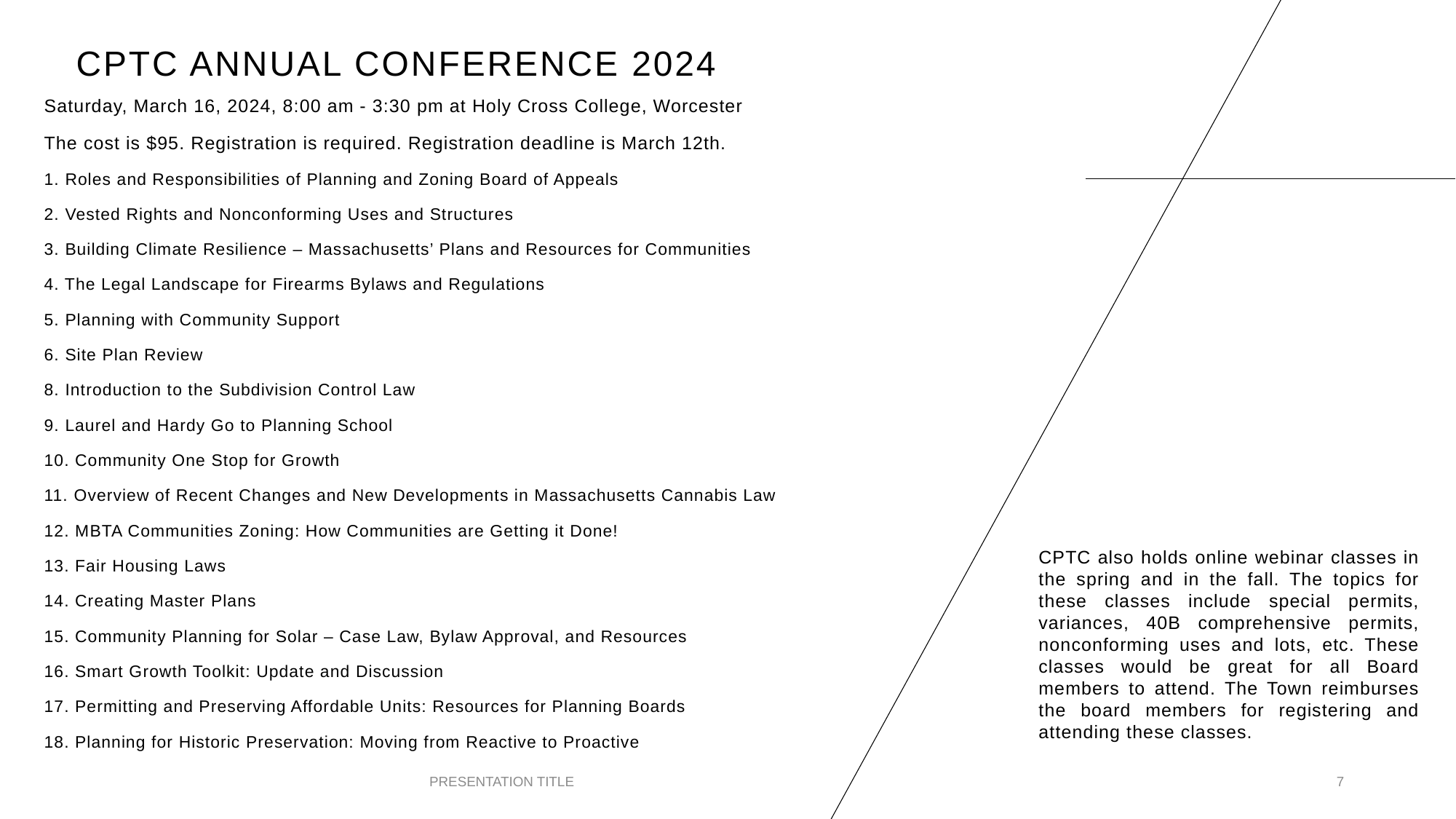

# CPTC Annual Conference 2024
Saturday, March 16, 2024, 8:00 am - 3:30 pm at Holy Cross College, Worcester
The cost is $95. Registration is required. Registration deadline is March 12th.
1. Roles and Responsibilities of Planning and Zoning Board of Appeals
2. Vested Rights and Nonconforming Uses and Structures
3. Building Climate Resilience – Massachusetts’ Plans and Resources for Communities
4. The Legal Landscape for Firearms Bylaws and Regulations
5. Planning with Community Support
6. Site Plan Review
8. Introduction to the Subdivision Control Law
9. Laurel and Hardy Go to Planning School
10. Community One Stop for Growth
11. Overview of Recent Changes and New Developments in Massachusetts Cannabis Law
12. MBTA Communities Zoning: How Communities are Getting it Done!
13. Fair Housing Laws
14. Creating Master Plans
15. Community Planning for Solar – Case Law, Bylaw Approval, and Resources
16. Smart Growth Toolkit: Update and Discussion
17. Permitting and Preserving Affordable Units: Resources for Planning Boards
18. Planning for Historic Preservation: Moving from Reactive to Proactive
CPTC also holds online webinar classes in the spring and in the fall. The topics for these classes include special permits, variances, 40B comprehensive permits, nonconforming uses and lots, etc. These classes would be great for all Board members to attend. The Town reimburses the board members for registering and attending these classes.

PRESENTATION TITLE
7